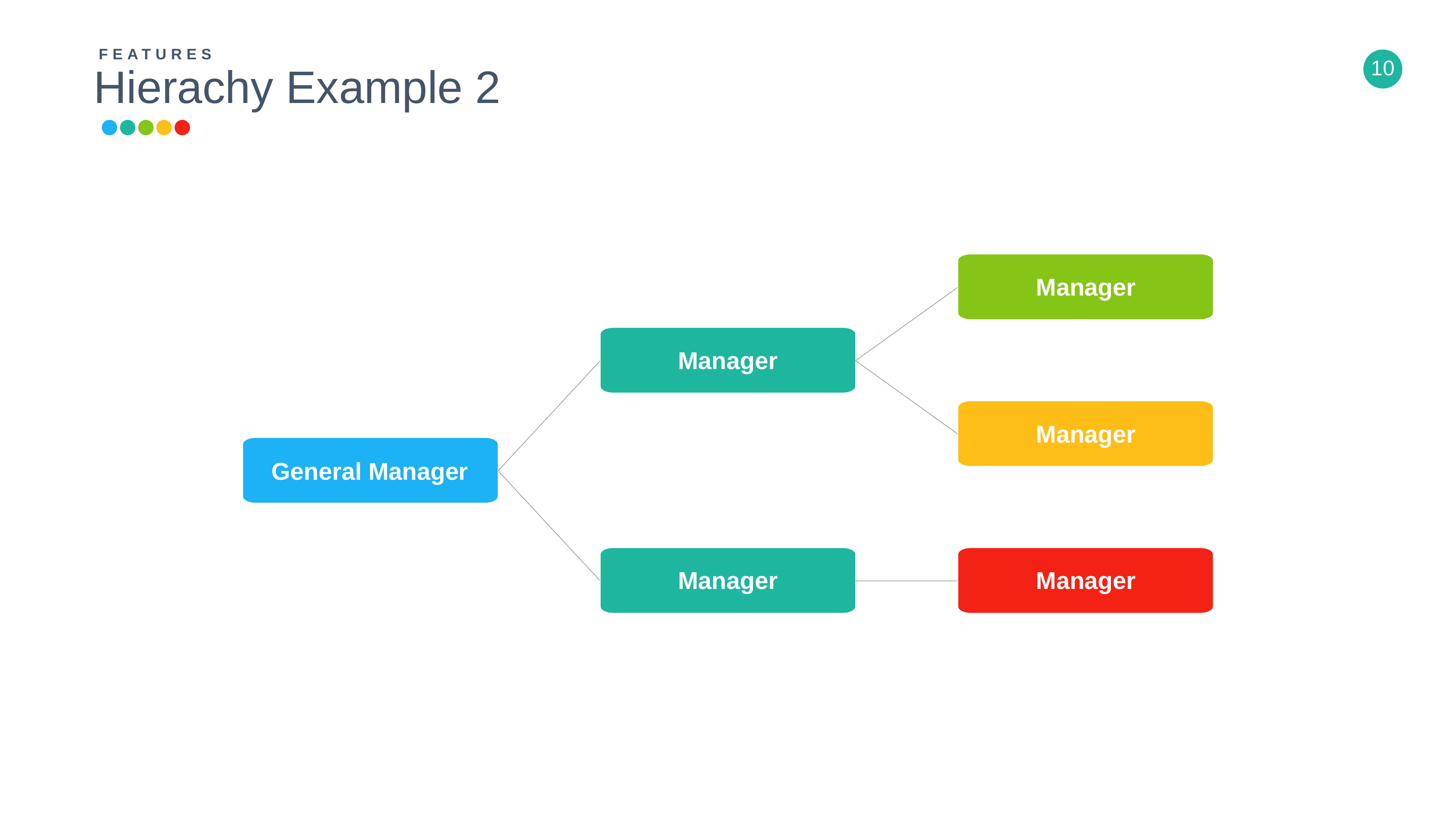

FEATURES
Hierachy Example 2

Manager

Manager

Manager

General Manager

Manager
Manager